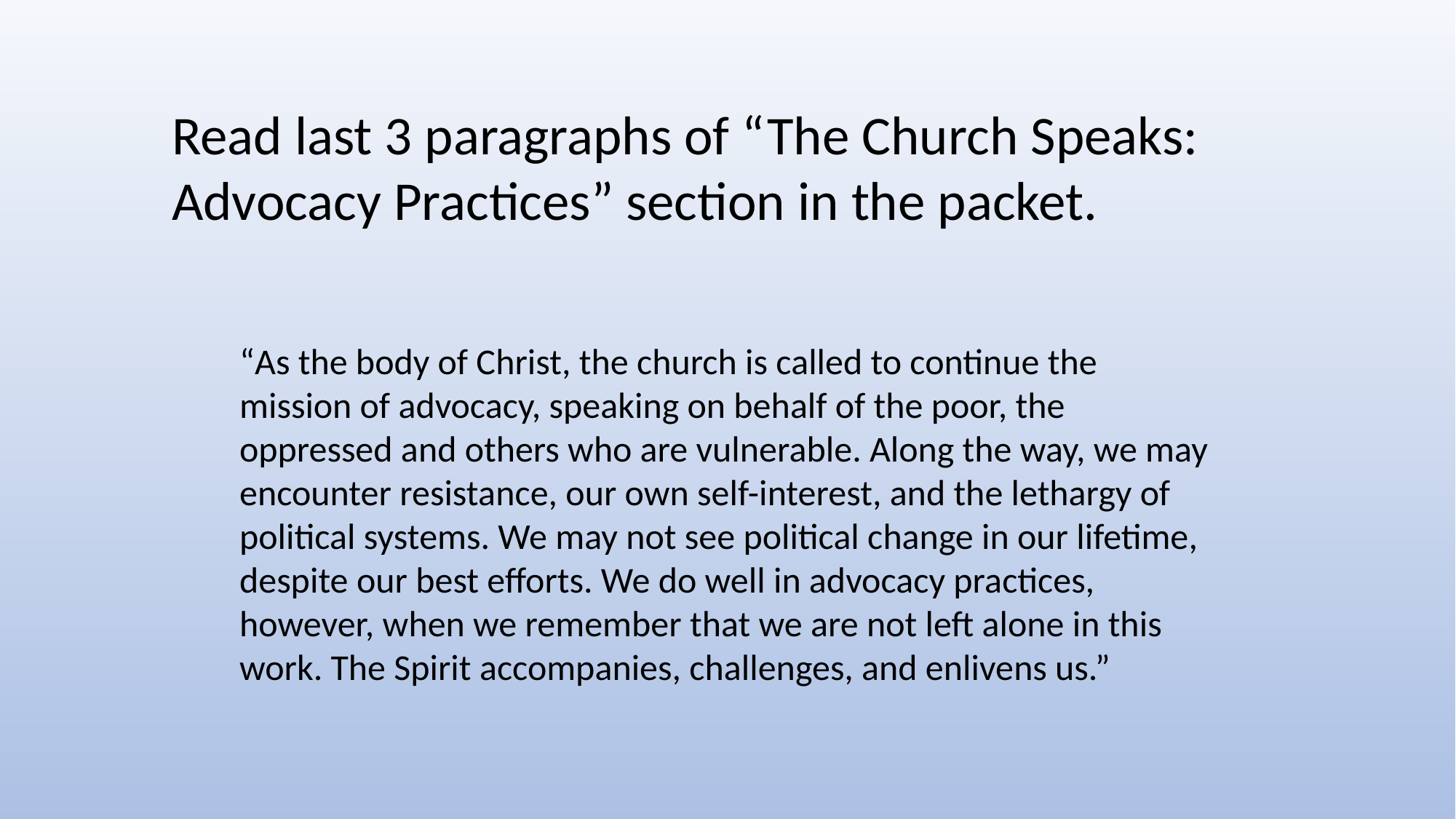

Read last 3 paragraphs of “The Church Speaks: Advocacy Practices” section in the packet.

“As the body of Christ, the church is called to continue the mission of advocacy, speaking on behalf of the poor, the oppressed and others who are vulnerable. Along the way, we may encounter resistance, our own self-interest, and the lethargy of political systems. We may not see political change in our lifetime, despite our best efforts. We do well in advocacy practices, however, when we remember that we are not left alone in this work. The Spirit accompanies, challenges, and enlivens us.”